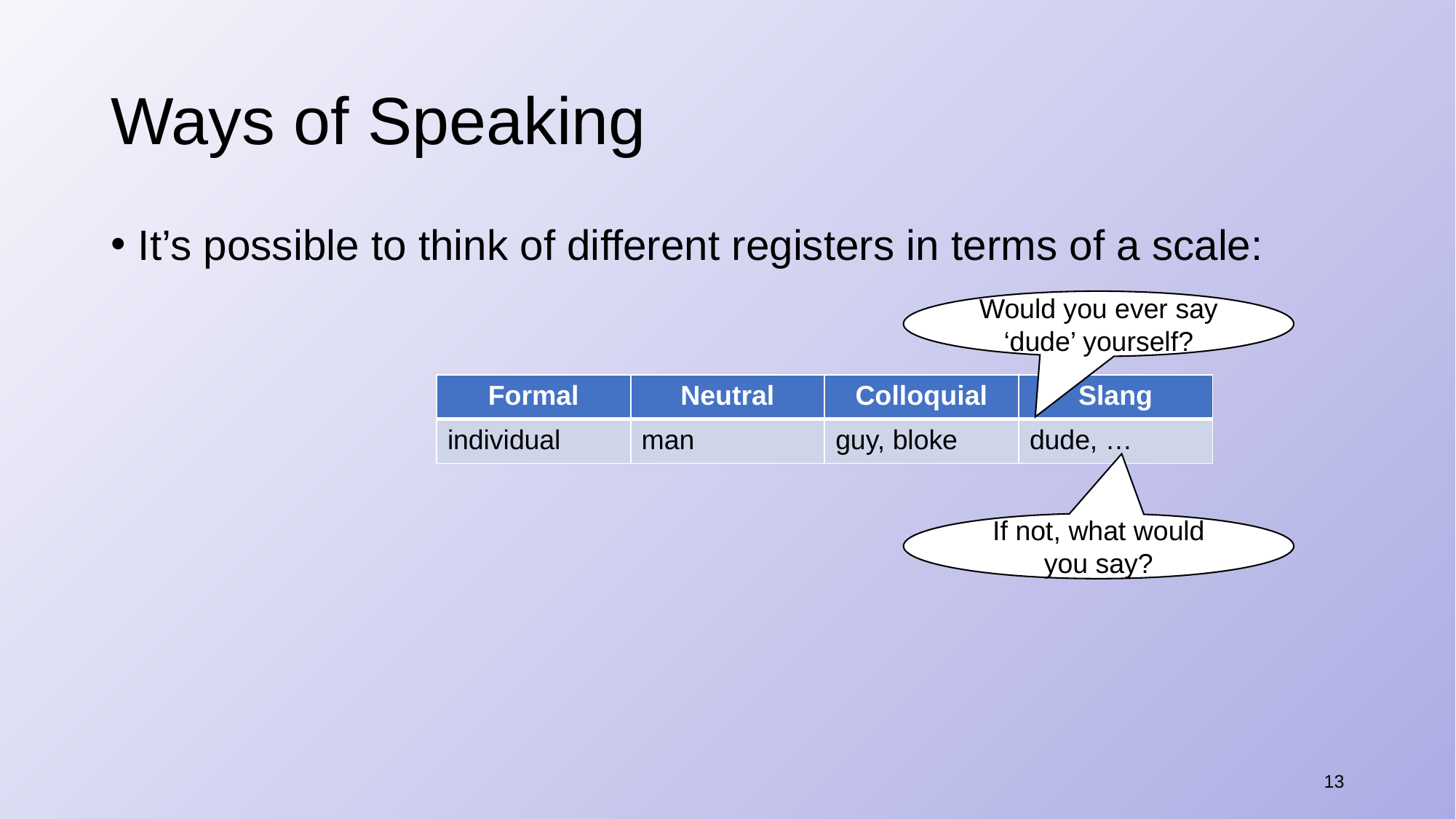

# Ways of Speaking
It’s possible to think of different registers in terms of a scale:
Would you ever say ‘dude’ yourself?
| Formal | Neutral | Colloquial | Slang |
| --- | --- | --- | --- |
| individual | man | guy, bloke | dude, … |
If not, what would you say?
13